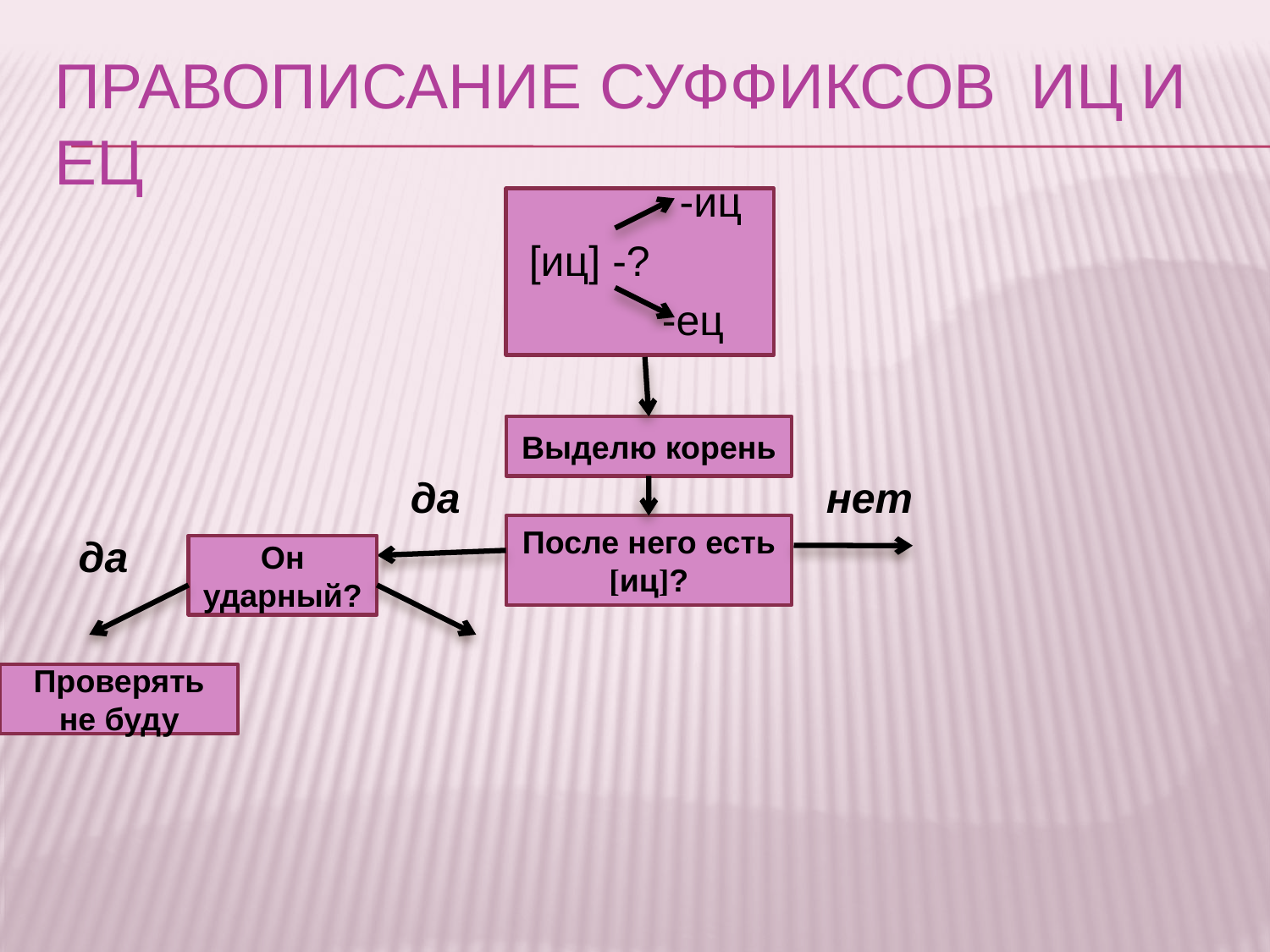

# ПРАВОПИСАНИЕ СУФФИКСОВ  ИЦ И ЕЦ
           -иц
                                        [иц] -?
           -ец

                              да                               нет
  да

Выделю корень
После него есть [иц]?
Он ударный?
Проверять не буду